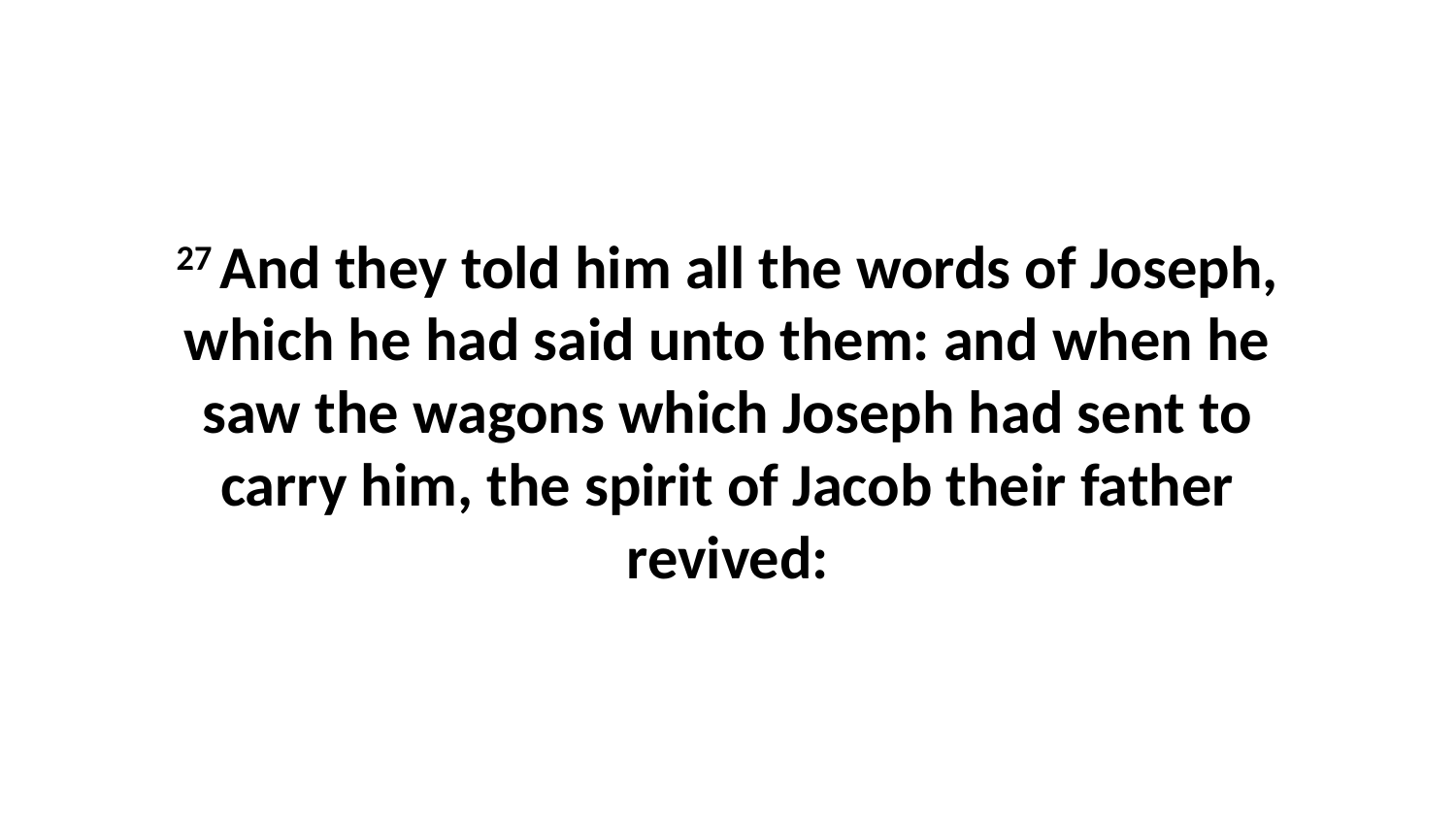

27 And they told him all the words of Joseph, which he had said unto them: and when he saw the wagons which Joseph had sent to carry him, the spirit of Jacob their father revived: